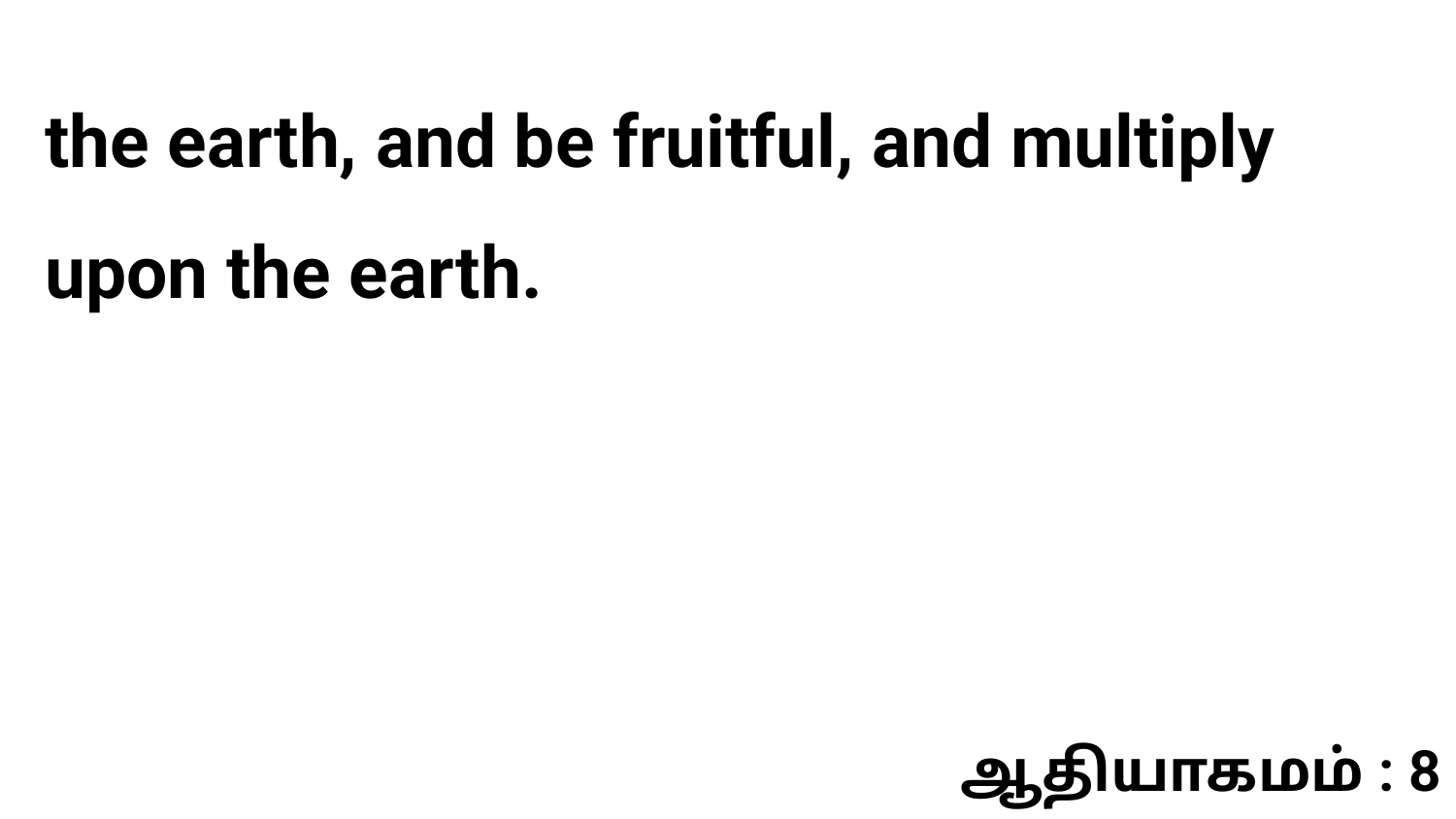

the earth, and be fruitful, and multiply upon the earth.
ஆதியாகமம் : 8